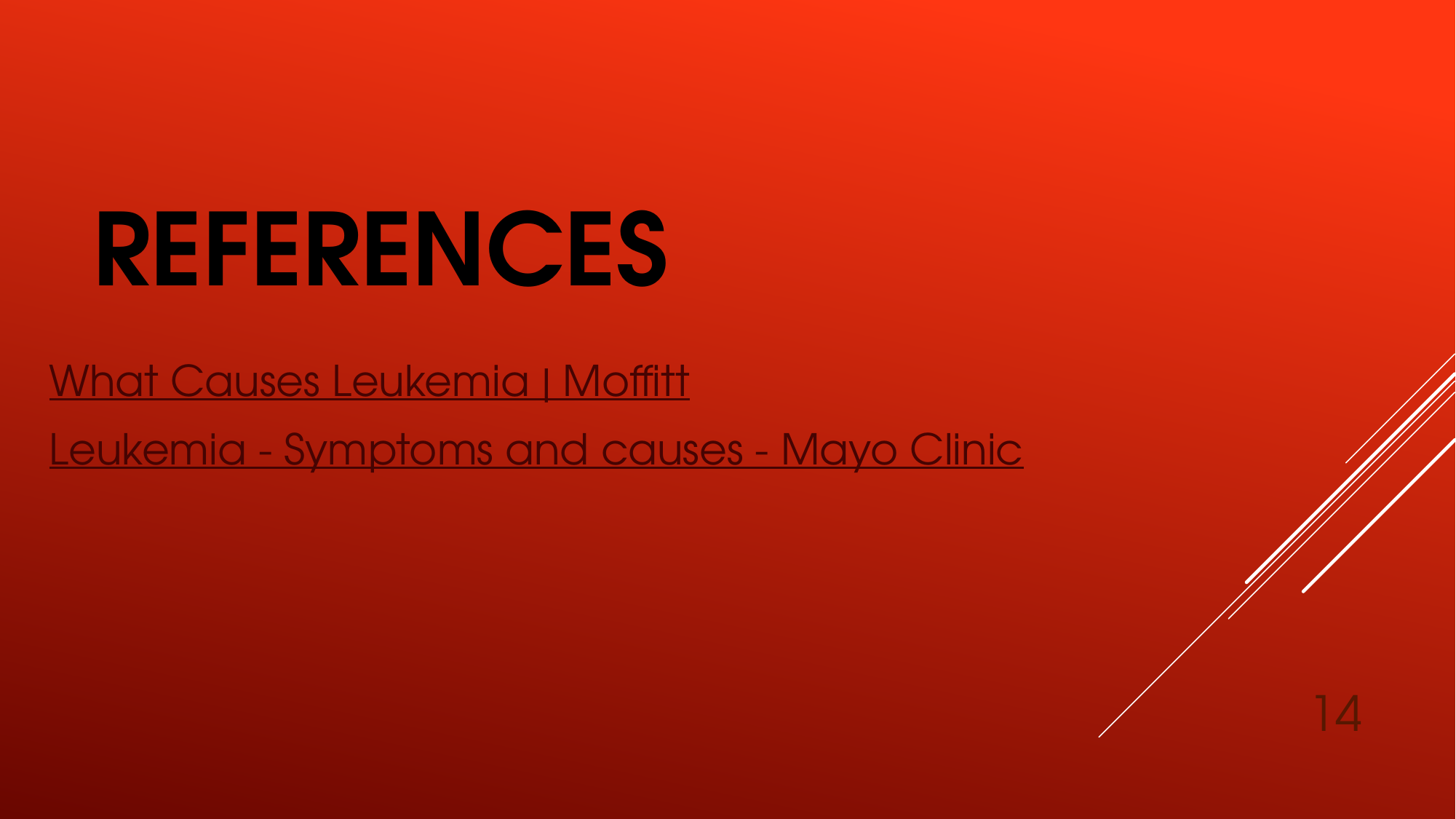

# references
What Causes Leukemia | Moffitt
Leukemia - Symptoms and causes - Mayo Clinic

14